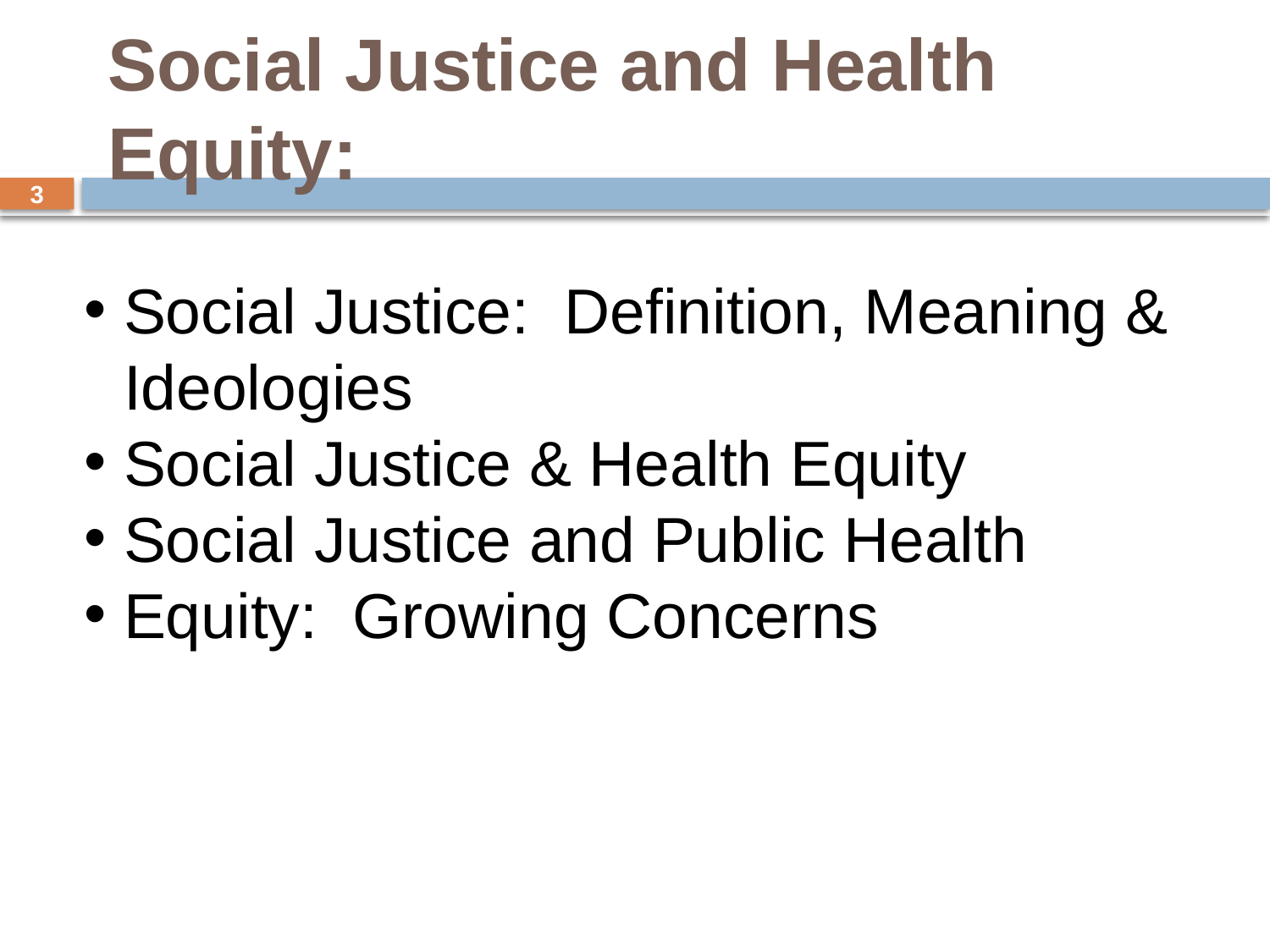

# Social Justice and Health Equity:
3
Social Justice:  Definition, Meaning & Ideologies
Social Justice & Health Equity
Social Justice and Public Health
Equity:  Growing Concerns